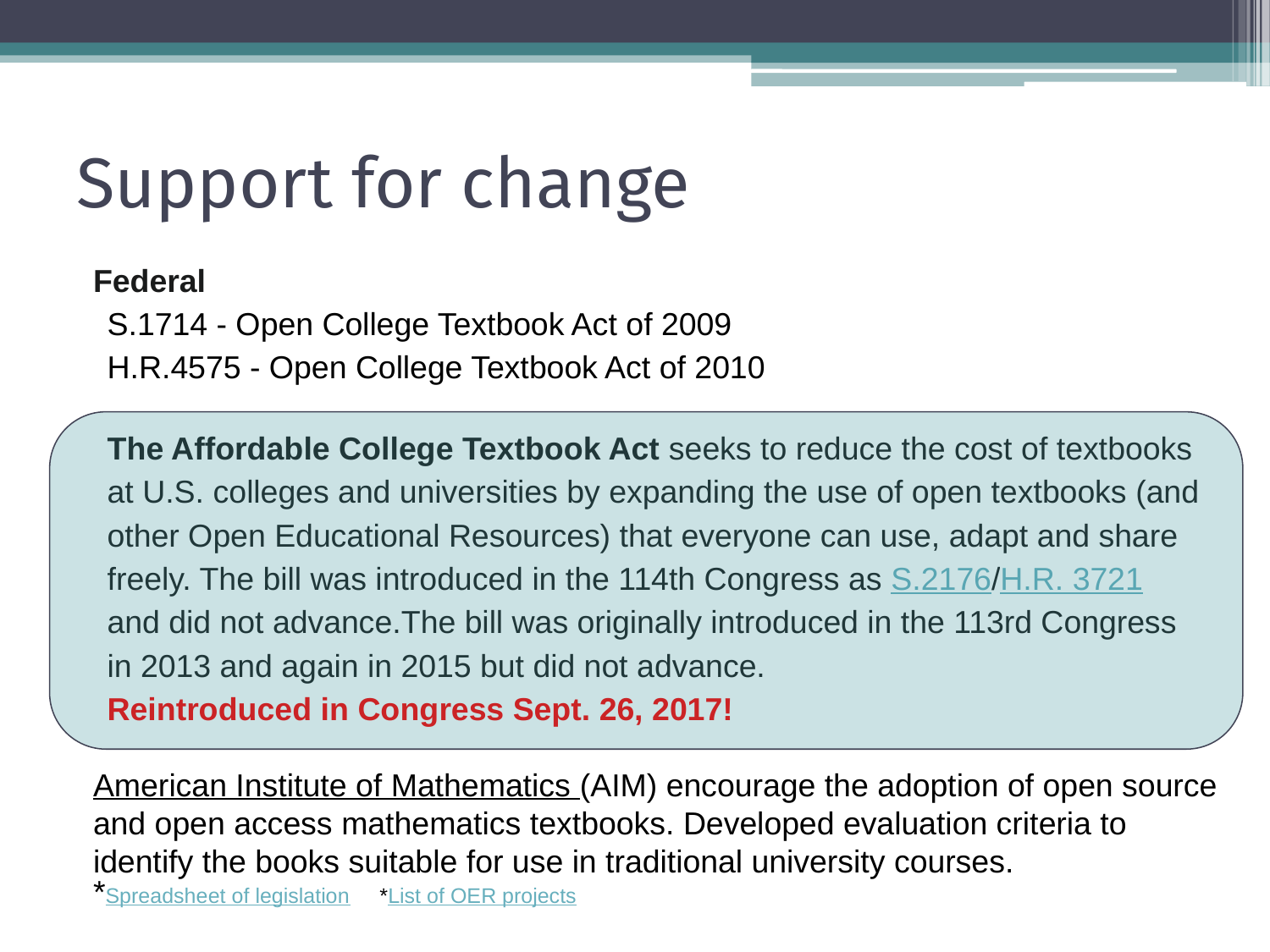

# Support for change
Federal
S.1714 - Open College Textbook Act of 2009
H.R.4575 - Open College Textbook Act of 2010
The Affordable College Textbook Act seeks to reduce the cost of textbooks
at U.S. colleges and universities by expanding the use of open textbooks (and
other Open Educational Resources) that everyone can use, adapt and share
freely. The bill was introduced in the 114th Congress as S.2176/H.R. 3721
and did not advance.The bill was originally introduced in the 113rd Congress
in 2013 and again in 2015 but did not advance.
Reintroduced in Congress Sept. 26, 2017!

American Institute of Mathematics (AIM) encourage the adoption of open source and open access mathematics textbooks. Developed evaluation criteria to identify the books suitable for use in traditional university courses.
*Spreadsheet of legislation     *List of OER projects